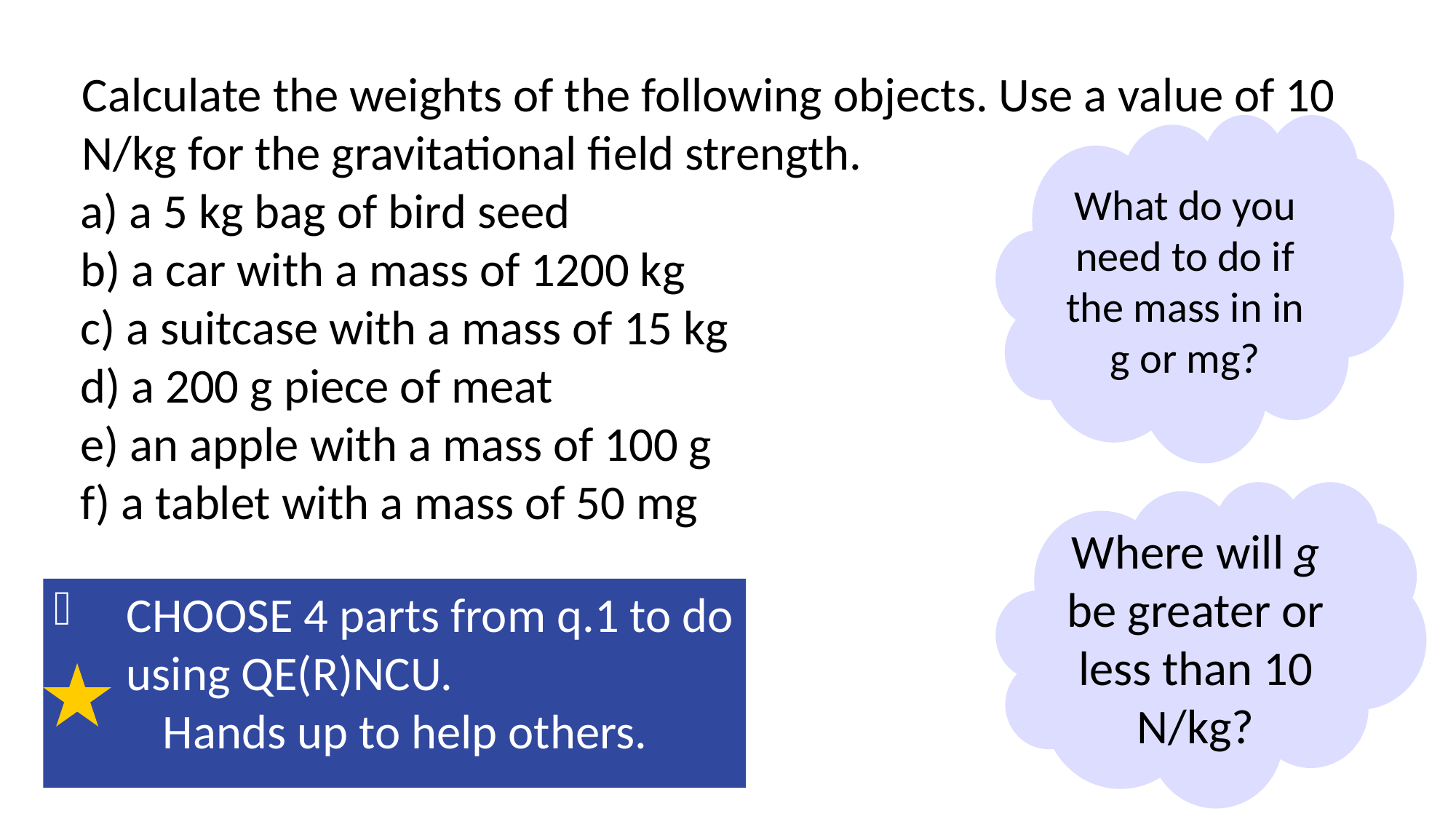

Calculate the weights of the following objects. Use a value of 10 N/kg for the gravitational field strength.
a) a 5 kg bag of bird seed
b) a car with a mass of 1200 kg
c) a suitcase with a mass of 15 kg
d) a 200 g piece of meat
e) an apple with a mass of 100 g
f) a tablet with a mass of 50 mg

What do you need to do if the mass in in g or mg?
Where will g be greater or less than 10 N/kg?
CHOOSE 4 parts from q.1 to do using QE(R)NCU.
	Hands up to help others.